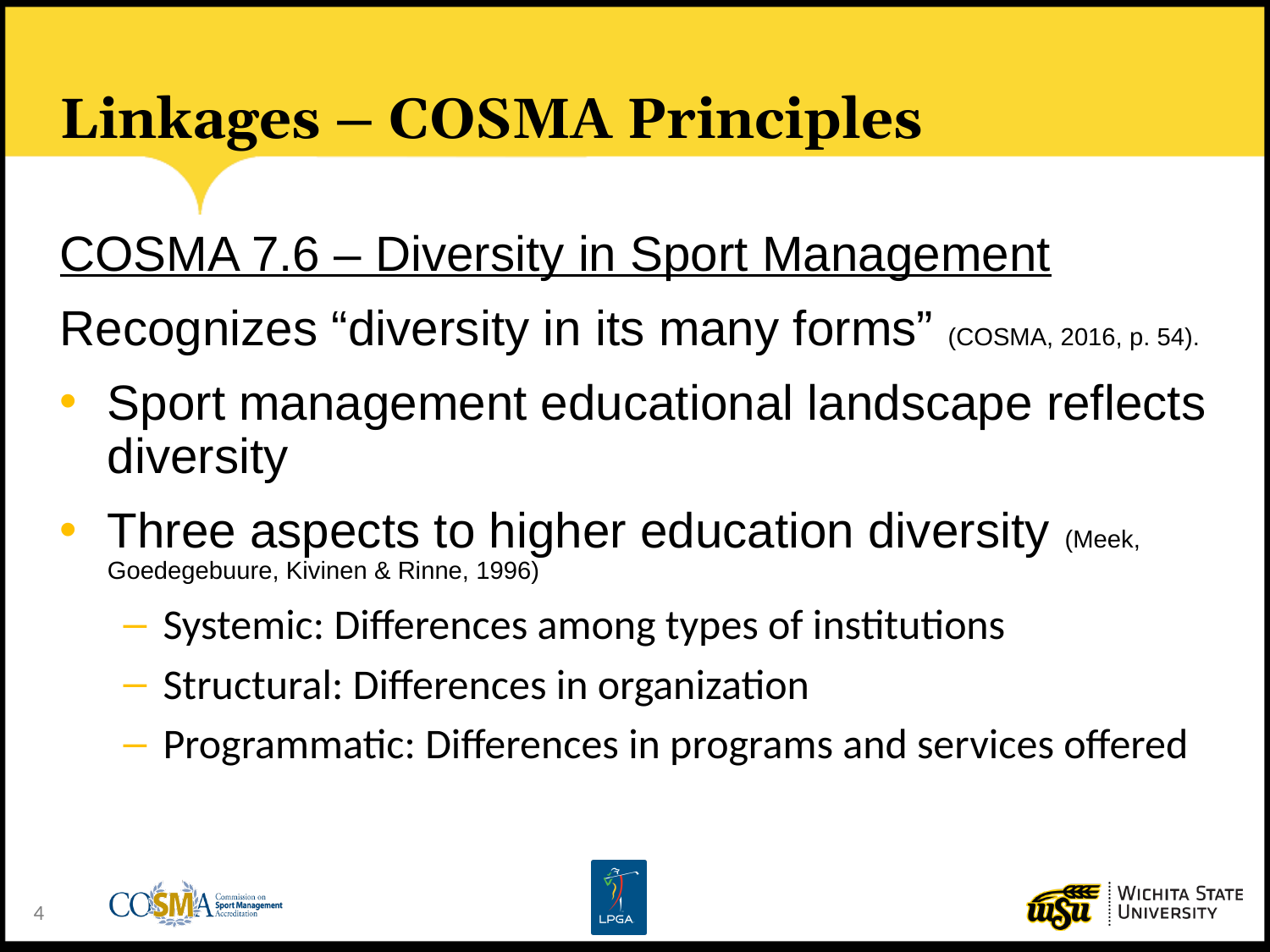

# Linkages – COSMA Principles
COSMA 7.6 – Diversity in Sport Management
Recognizes “diversity in its many forms” (COSMA, 2016, p. 54).
Sport management educational landscape reflects diversity
Three aspects to higher education diversity (Meek, Goedegebuure, Kivinen & Rinne, 1996)
Systemic: Differences among types of institutions
Structural: Differences in organization
Programmatic: Differences in programs and services offered